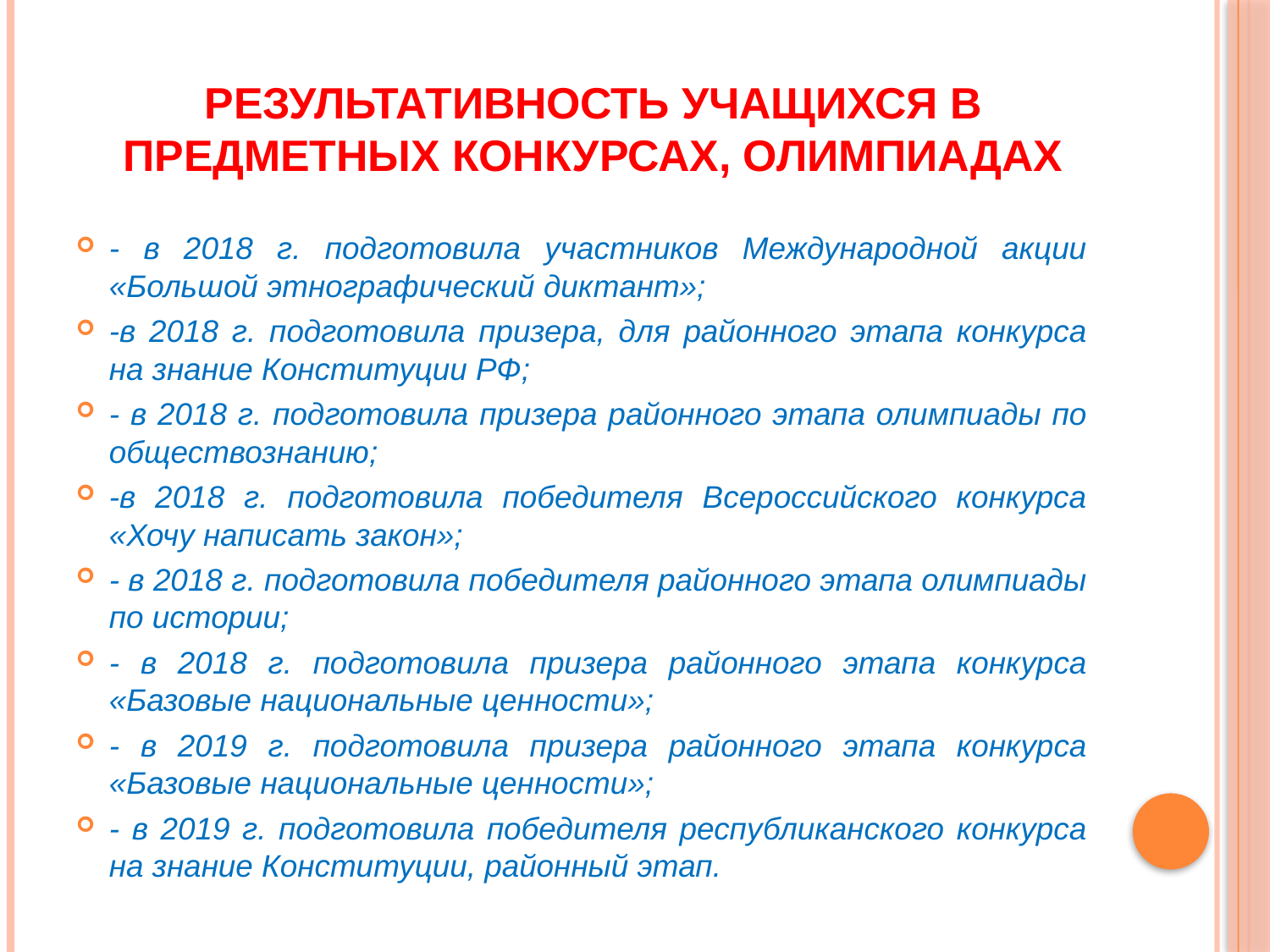

# Результативность учащихся в предметных конкурсах, олимпиадах
- в 2018 г. подготовила участников Международной акции «Большой этнографический диктант»;
-в 2018 г. подготовила призера, для районного этапа конкурса на знание Конституции РФ;
- в 2018 г. подготовила призера районного этапа олимпиады по обществознанию;
-в 2018 г. подготовила победителя Всероссийского конкурса «Хочу написать закон»;
- в 2018 г. подготовила победителя районного этапа олимпиады по истории;
- в 2018 г. подготовила призера районного этапа конкурса «Базовые национальные ценности»;
- в 2019 г. подготовила призера районного этапа конкурса «Базовые национальные ценности»;
- в 2019 г. подготовила победителя республиканского конкурса на знание Конституции, районный этап.